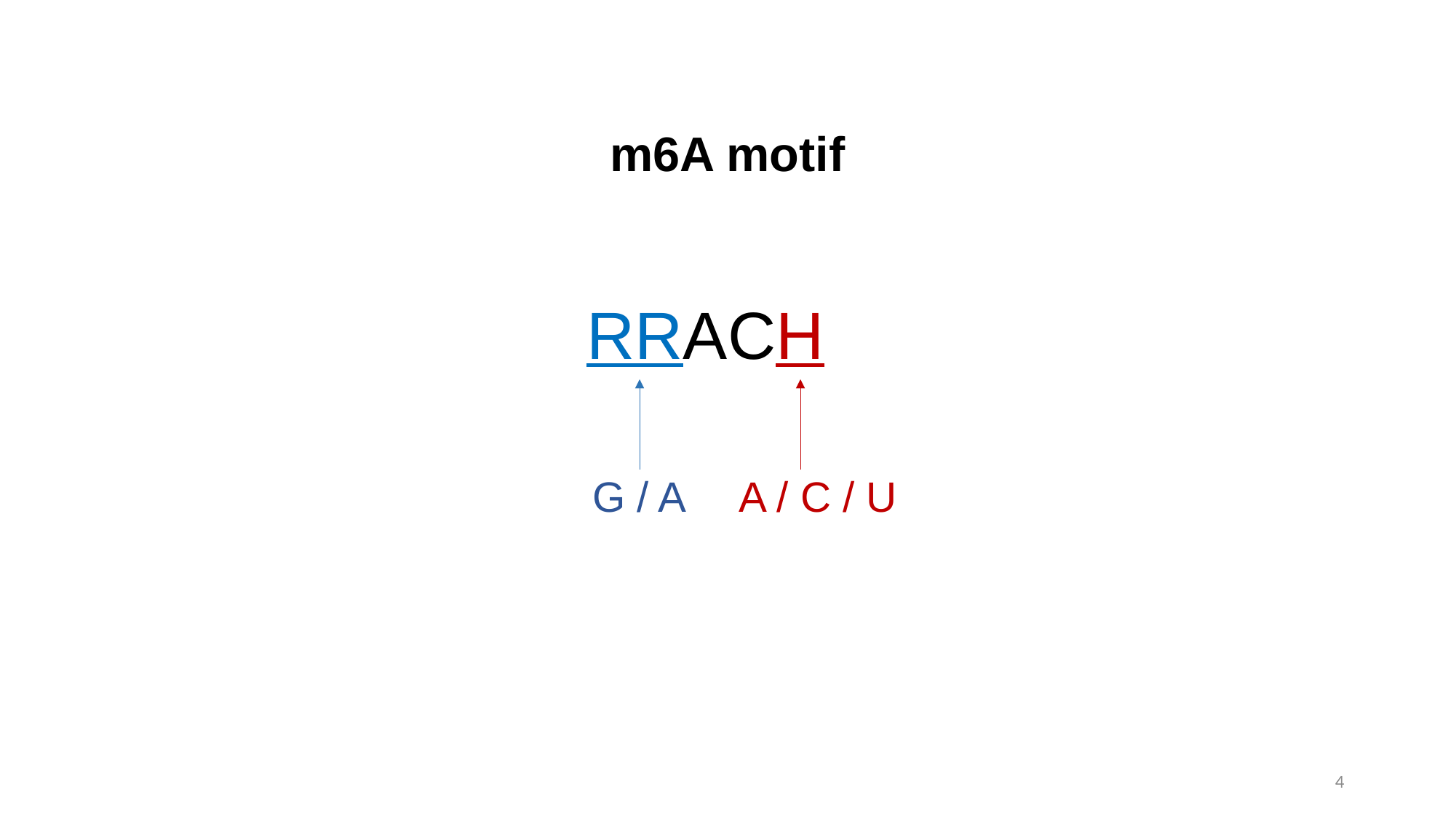

# m6A motif
RRACH
A / C / U
G / A
4